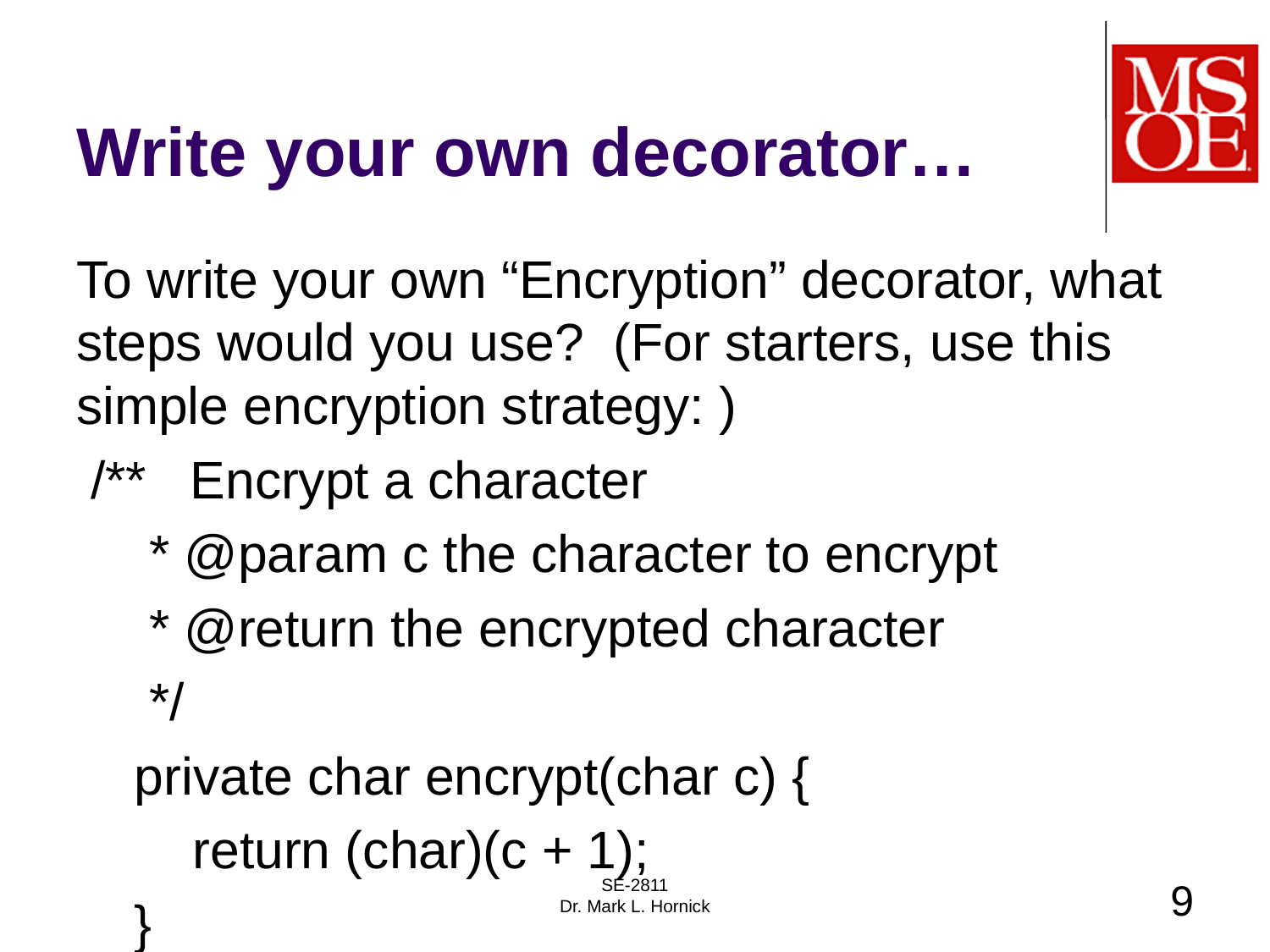

# Write your own decorator…
To write your own “Encryption” decorator, what steps would you use?  (For starters, use this simple encryption strategy: )
 /**   Encrypt a character
     * @param c the character to encrypt
     * @return the encrypted character
     */
    private char encrypt(char c) {
        return (char)(c + 1);
    }
SE-2811
Dr. Mark L. Hornick
9